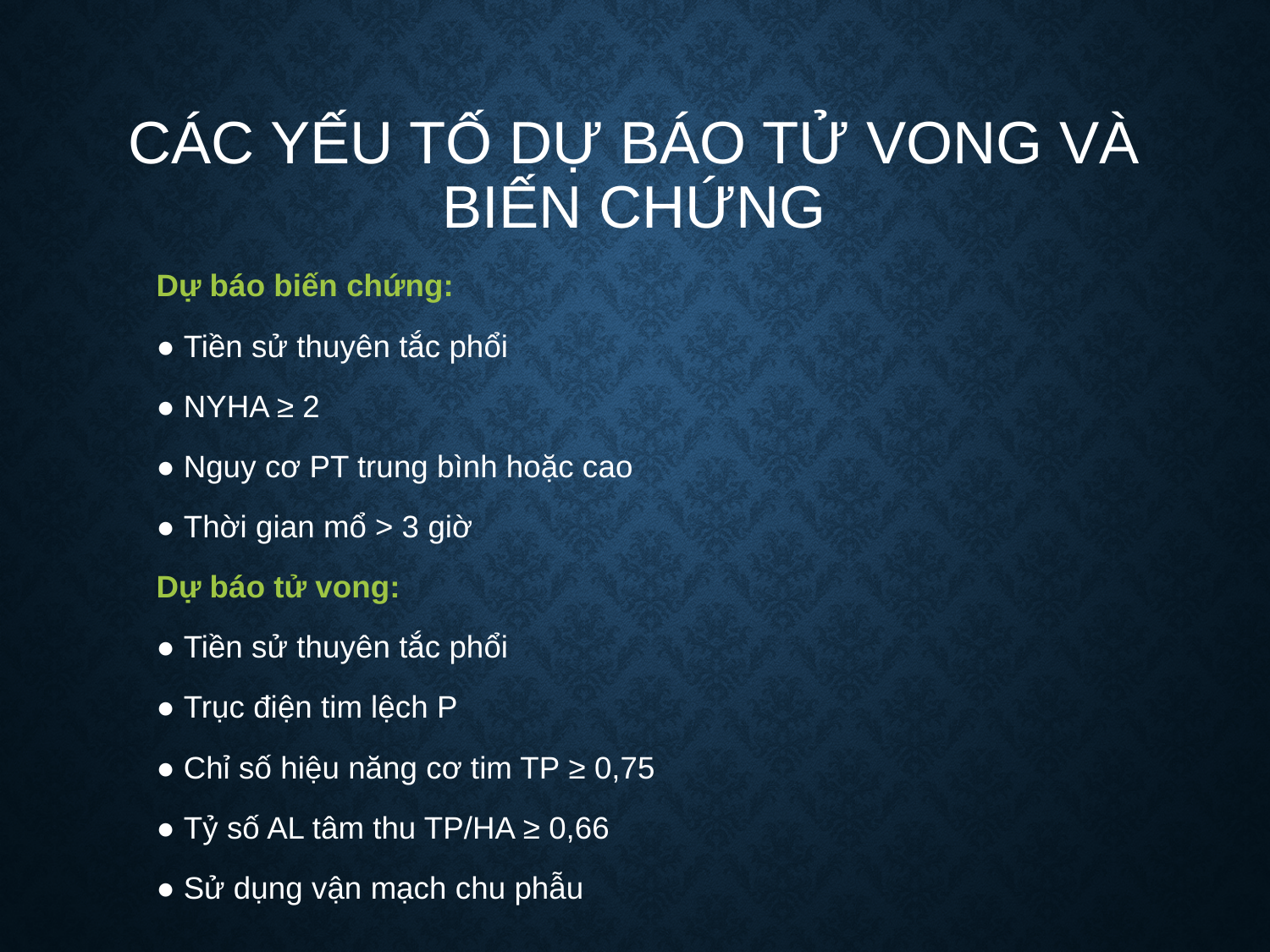

# Các yếu tố dự báo tử vong và biến chứng
Dự báo biến chứng:
● Tiền sử thuyên tắc phổi
● NYHA ≥ 2
● Nguy cơ PT trung bình hoặc cao
● Thời gian mổ > 3 giờ
Dự báo tử vong:
● Tiền sử thuyên tắc phổi
● Trục điện tim lệch P
● Chỉ số hiệu năng cơ tim TP ≥ 0,75
● Tỷ số AL tâm thu TP/HA ≥ 0,66
● Sử dụng vận mạch chu phẫu